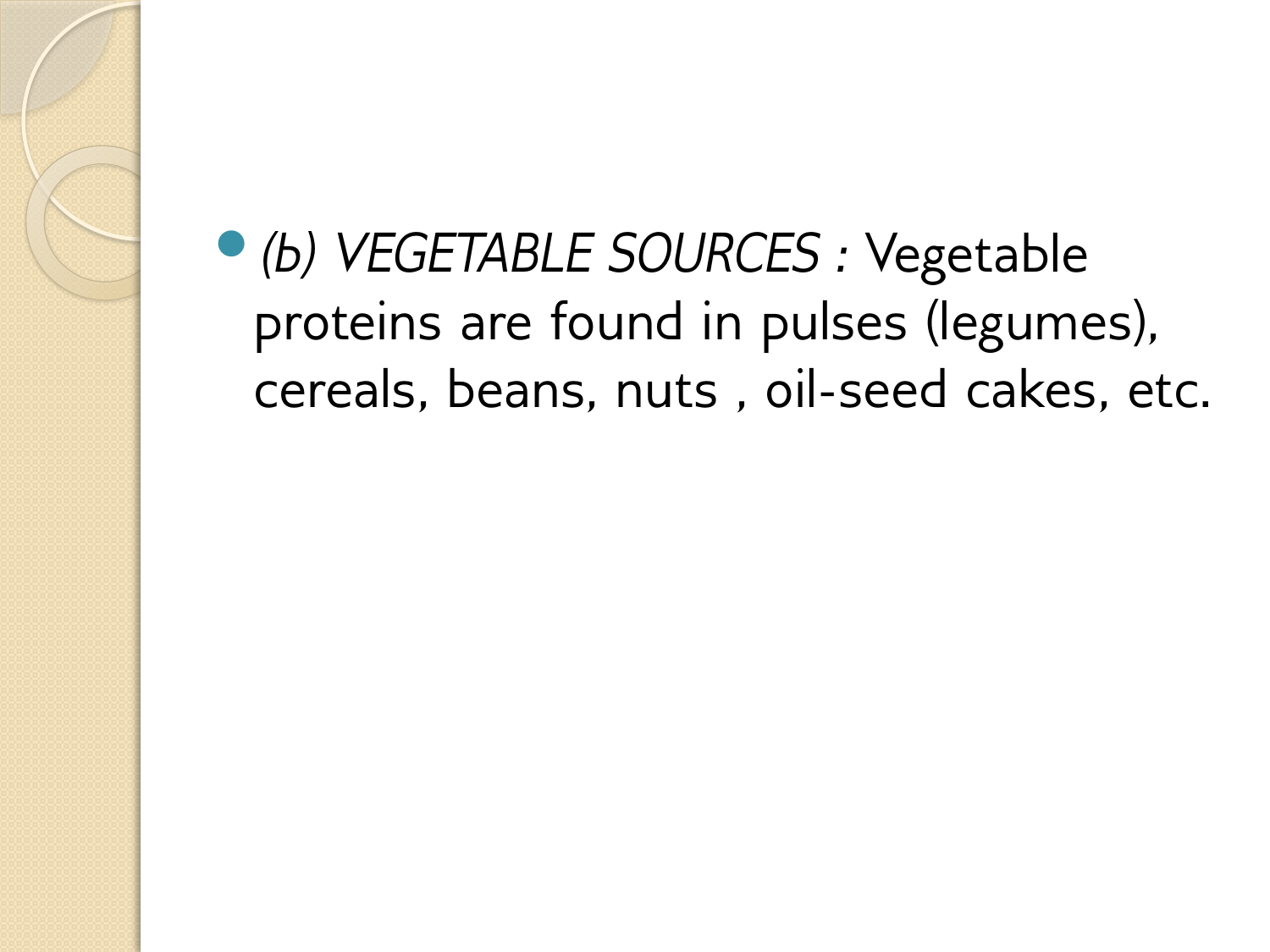

#

(b) VEGETABLE SOURCES : Vegetable
proteins are found in pulses (legumes), cereals, beans, nuts , oil-seed cakes, etc.